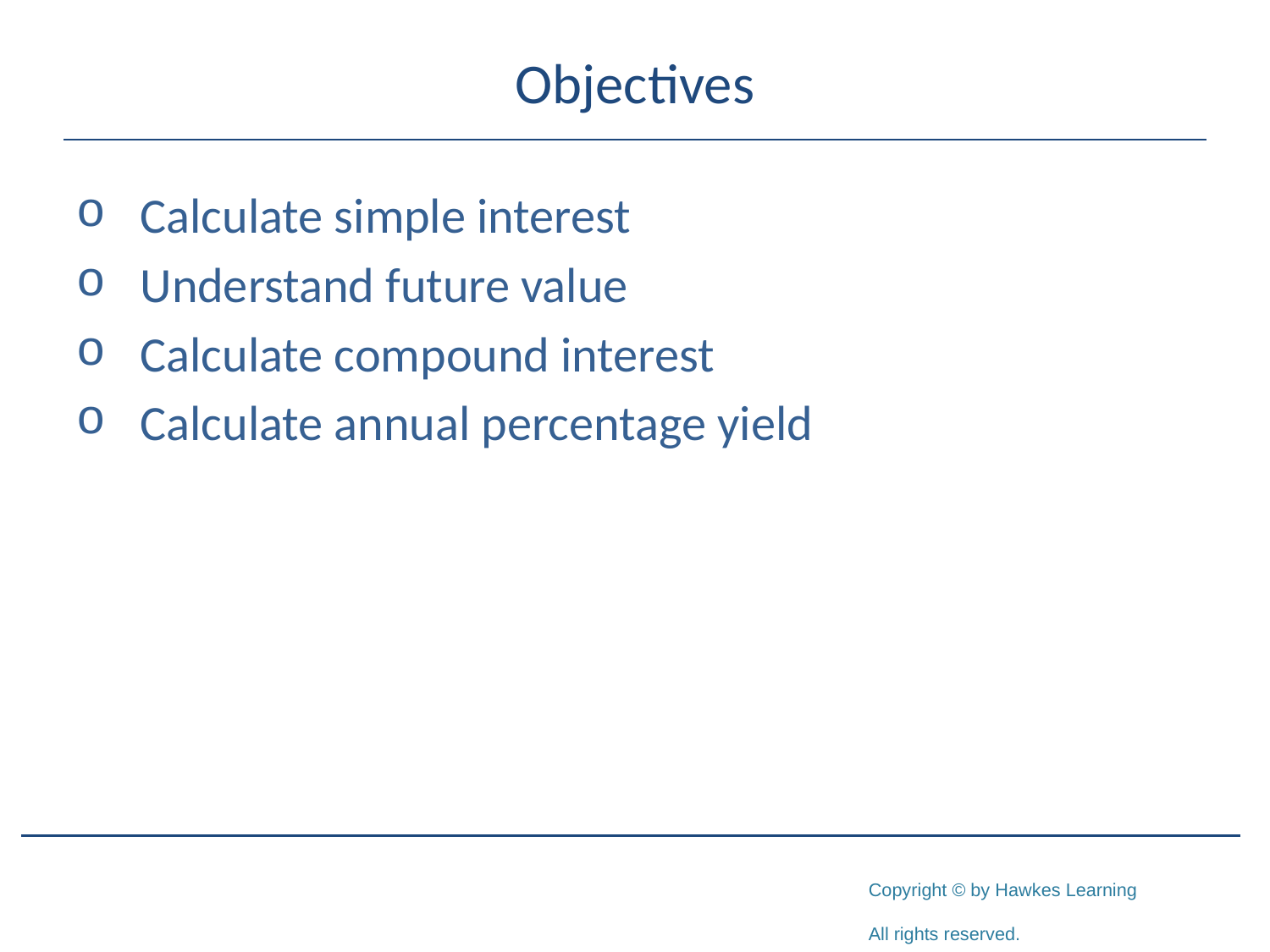

# Objectives
Calculate simple interest
Understand future value
Calculate compound interest
Calculate annual percentage yield